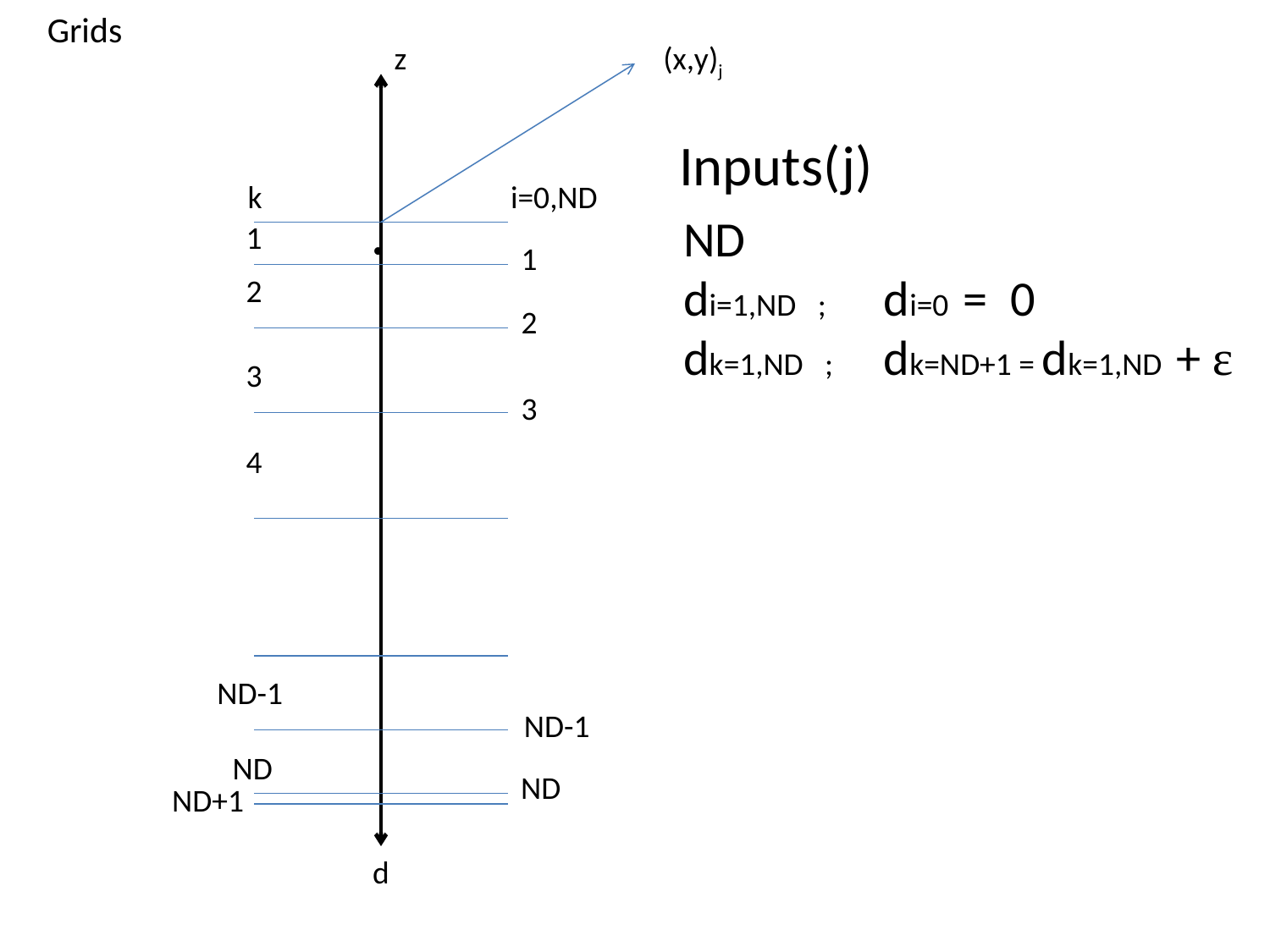

# Grids
z
(x,y)j
Inputs(j)

k
i=0,ND
ND
di=1,ND   ;        di=0  =  0
dk=1,ND   ;       dk=ND+1 = dk=1,ND  + ε
1
•
1
2
2

3
3
4
ND-1
ND-1
ND
ND
ND+1
d